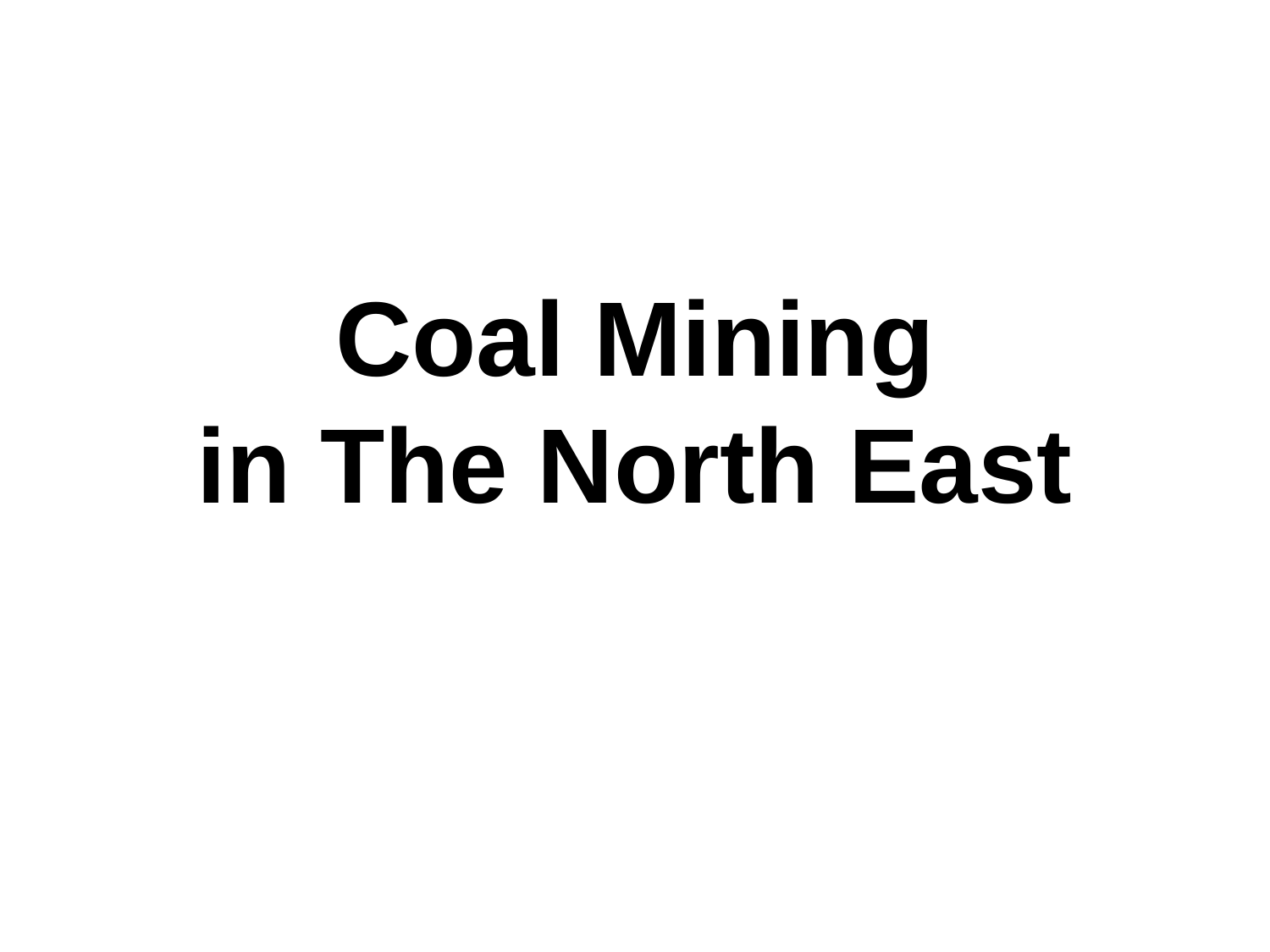

# Coal Mining in The North East